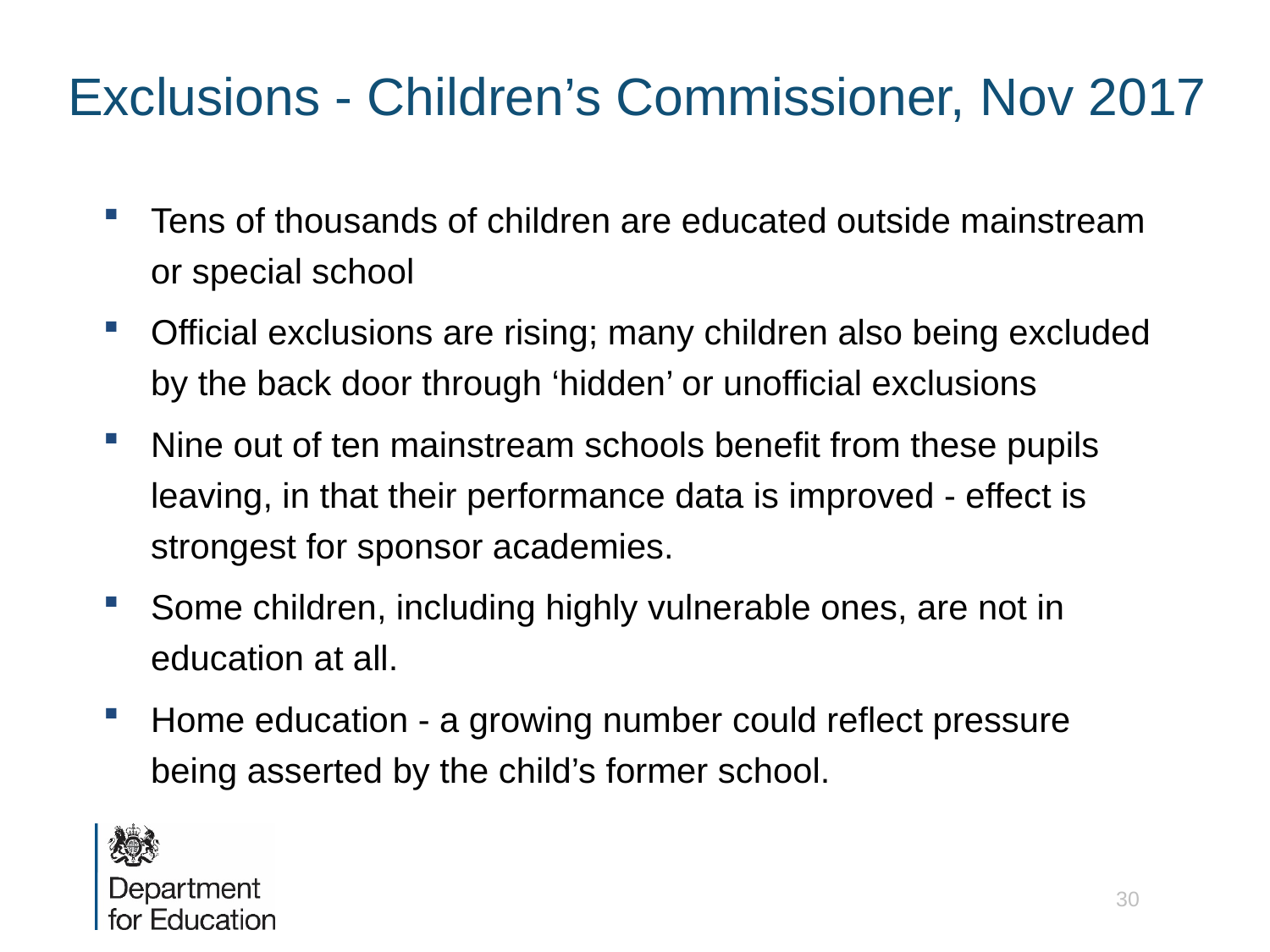

# Exclusions - Children’s Commissioner, Nov 2017
Tens of thousands of children are educated outside mainstream or special school
Official exclusions are rising; many children also being excluded by the back door through ‘hidden’ or unofficial exclusions
Nine out of ten mainstream schools benefit from these pupils leaving, in that their performance data is improved - effect is strongest for sponsor academies.
Some children, including highly vulnerable ones, are not in education at all.
Home education - a growing number could reflect pressure being asserted by the child’s former school.

30